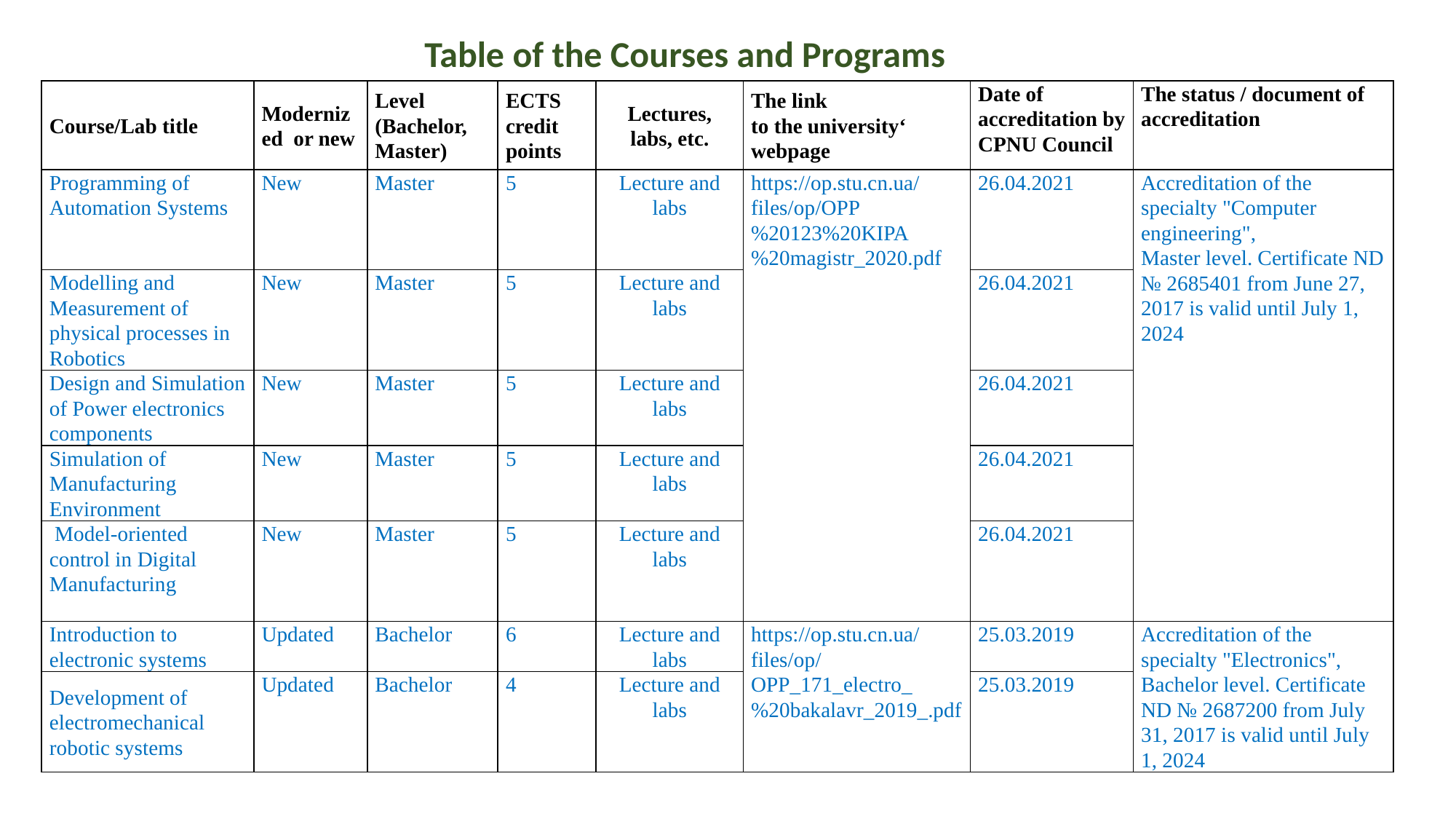

Table of the Courses and Programs
| Course/Lab title | Modernized or new | Level (Bachelor, Master) | ECTS credit points | Lectures, labs, etc. | The link to the university‘ webpage | Date of accreditation by CPNU Council | The status / document of accreditation |
| --- | --- | --- | --- | --- | --- | --- | --- |
| Programming of Automation Systems | New | Master | 5 | Lecture and labs | https://op.stu.cn.ua/files/op/OPP%20123%20KIPA%20magistr\_2020.pdf | 26.04.2021 | Accreditation of the specialty "Computer engineering", Master level. Certificate ND № 2685401 from June 27, 2017 is valid until July 1, 2024 |
| Modelling and Measurement of physical processes in Robotics | New | Master | 5 | Lecture and labs |  | 26.04.2021 |  |
| Design and Simulation of Power electronics components | New | Master | 5 | Lecture and labs |  | 26.04.2021 |  |
| Simulation of Manufacturing Environment | New | Master | 5 | Lecture and labs |  | 26.04.2021 |  |
| Model-oriented control in Digital Manufacturing | New | Master | 5 | Lecture and labs |  | 26.04.2021 |  |
| Introduction to electronic systems | Updated | Bachelor | 6 | Lecture and labs | https://op.stu.cn.ua/files/op/OPP\_171\_electro\_%20bakalavr\_2019\_.pdf | 25.03.2019 | Accreditation of the specialty "Electronics", Bachelor level. Certificate ND № 2687200 from July 31, 2017 is valid until July 1, 2024 |
| Development of electromechanical robotic systems | Updated | Bachelor | 4 | Lecture and labs |  | 25.03.2019 |  |